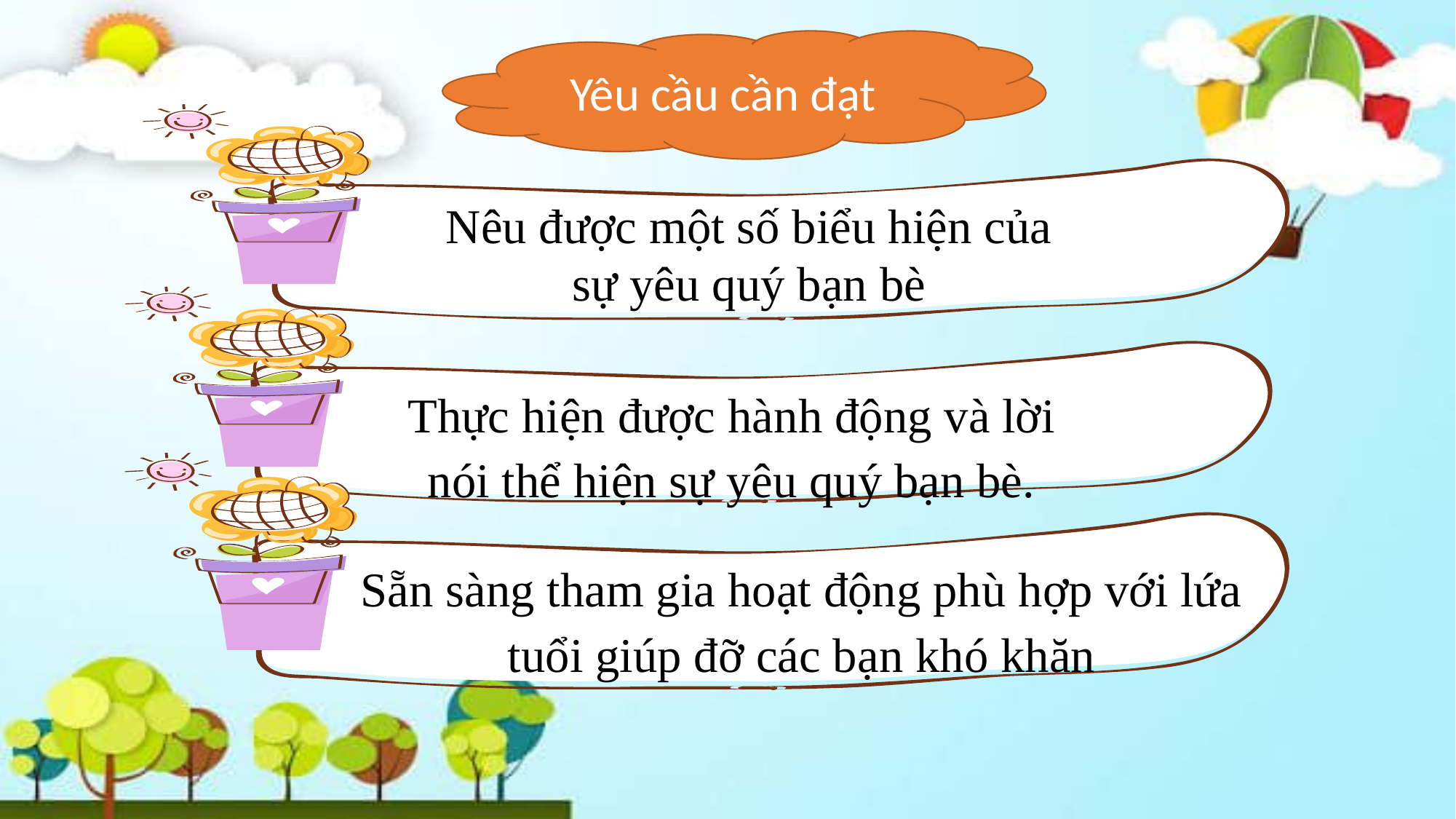

Yêu cầu cần đạt

Nêu được một số biểu hiện của sự yêu quý bạn bè

Thực hiện được hành động và lời nói thể hiện sự yêu quý bạn bè.

Sẵn sàng tham gia hoạt động phù hợp với lứa tuổi giúp đỡ các bạn khó khăn